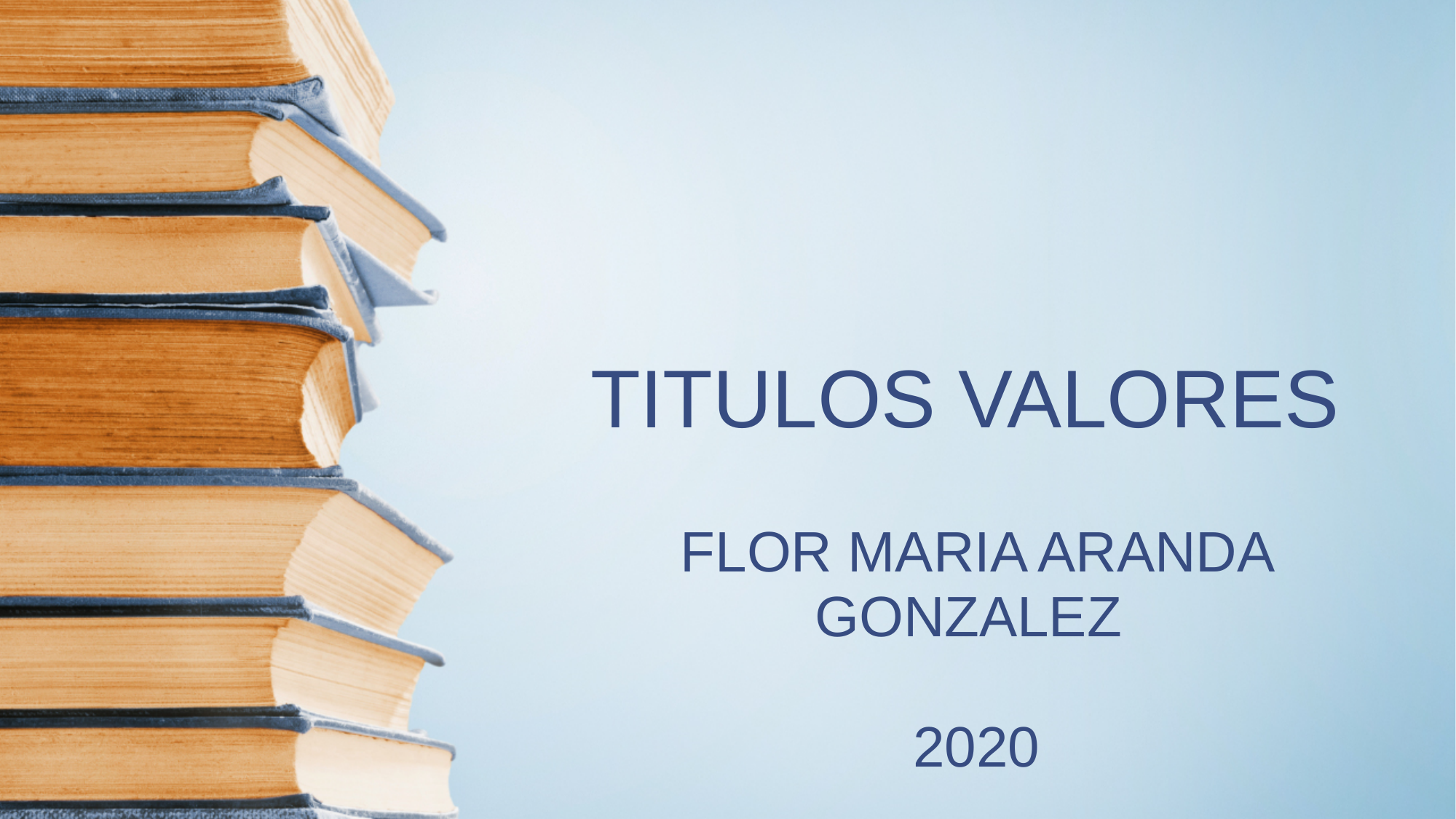

# TITULOS VALORES
FLOR MARIA ARANDA GONZALEZ

2020